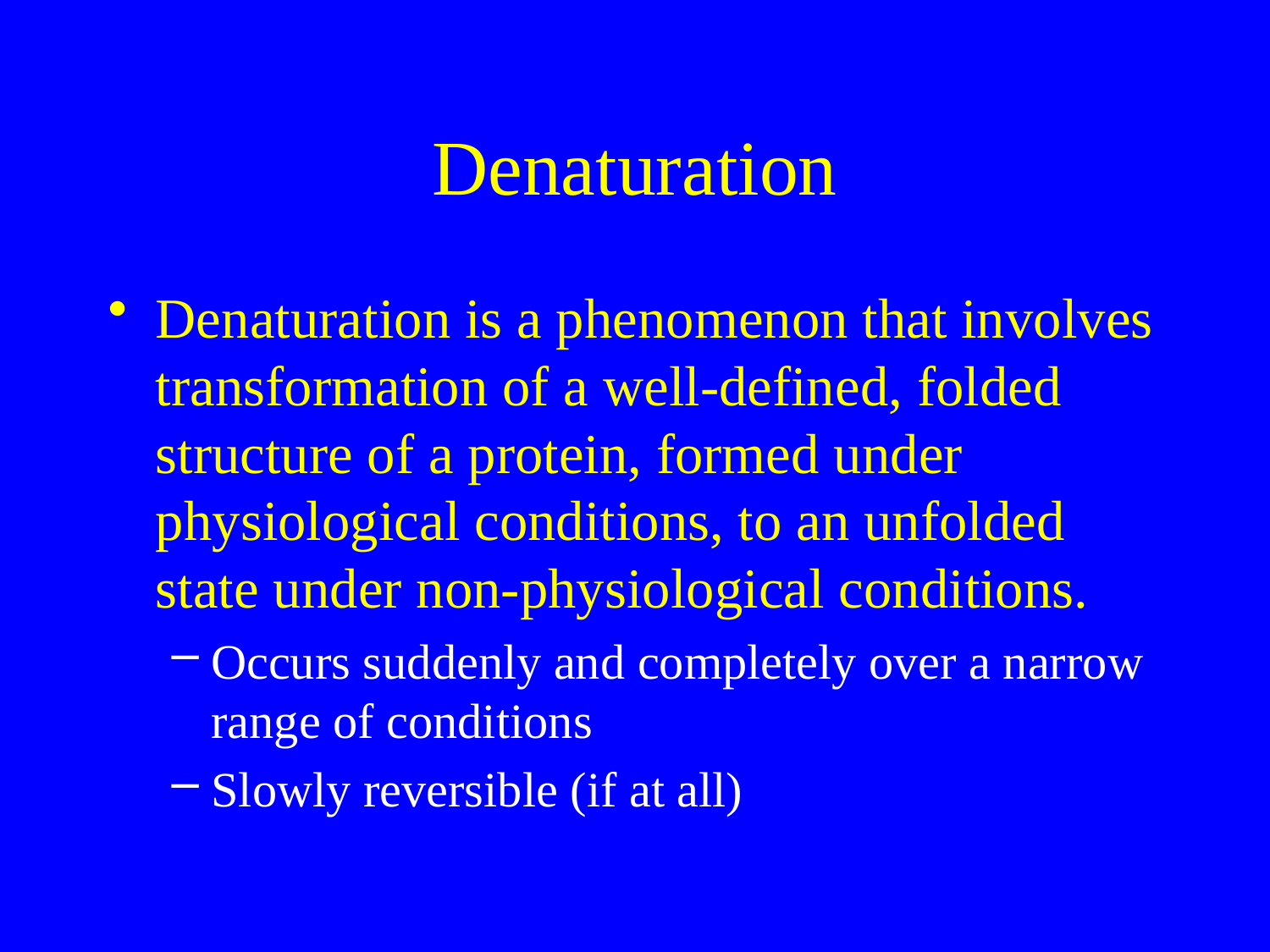

# Denaturation
Denaturation is a phenomenon that involves transformation of a well-defined, folded structure of a protein, formed under physiological conditions, to an unfolded state under non-physiological conditions.
Occurs suddenly and completely over a narrow range of conditions
Slowly reversible (if at all)